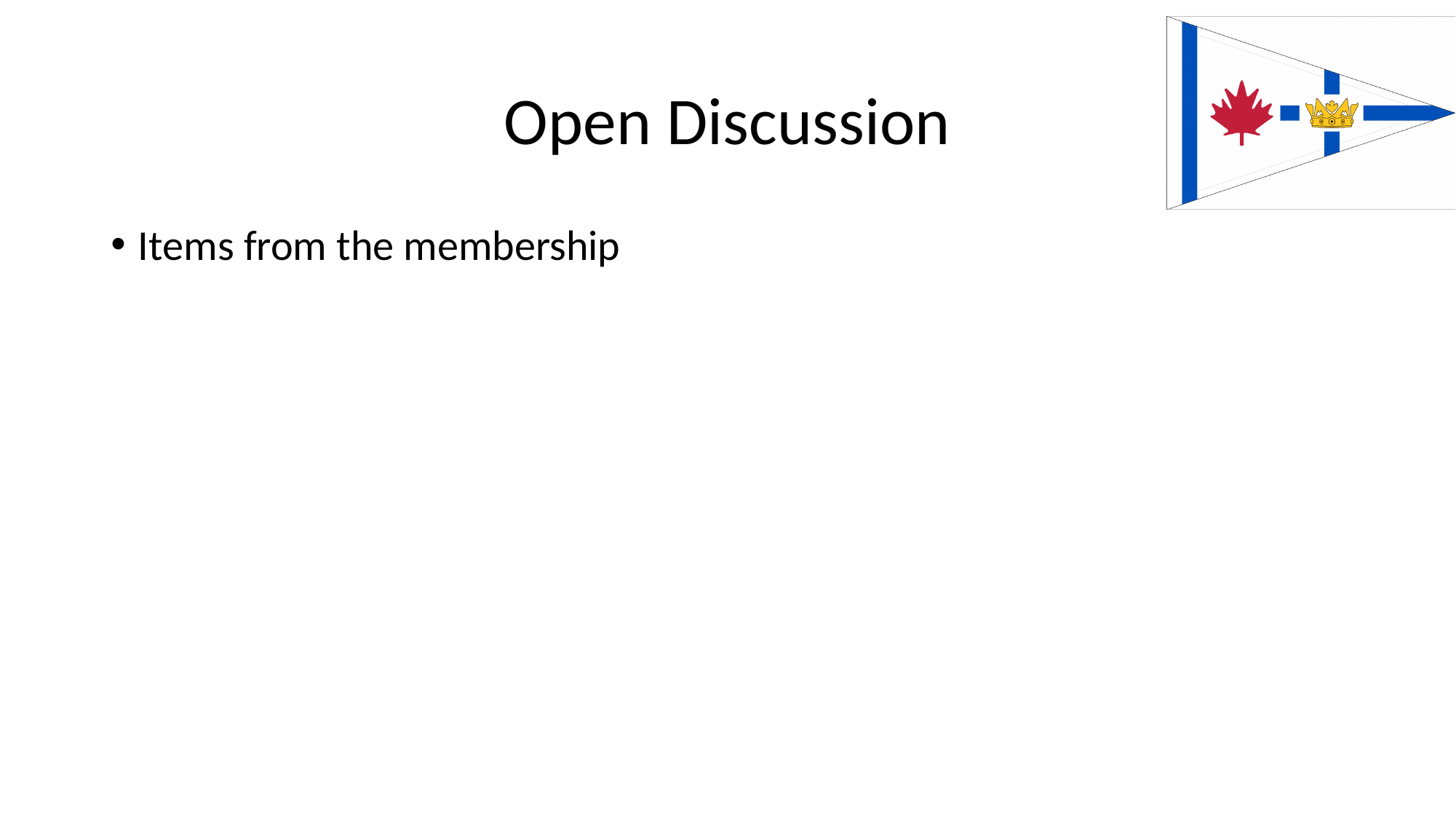

# Open Discussion
Items from the membership